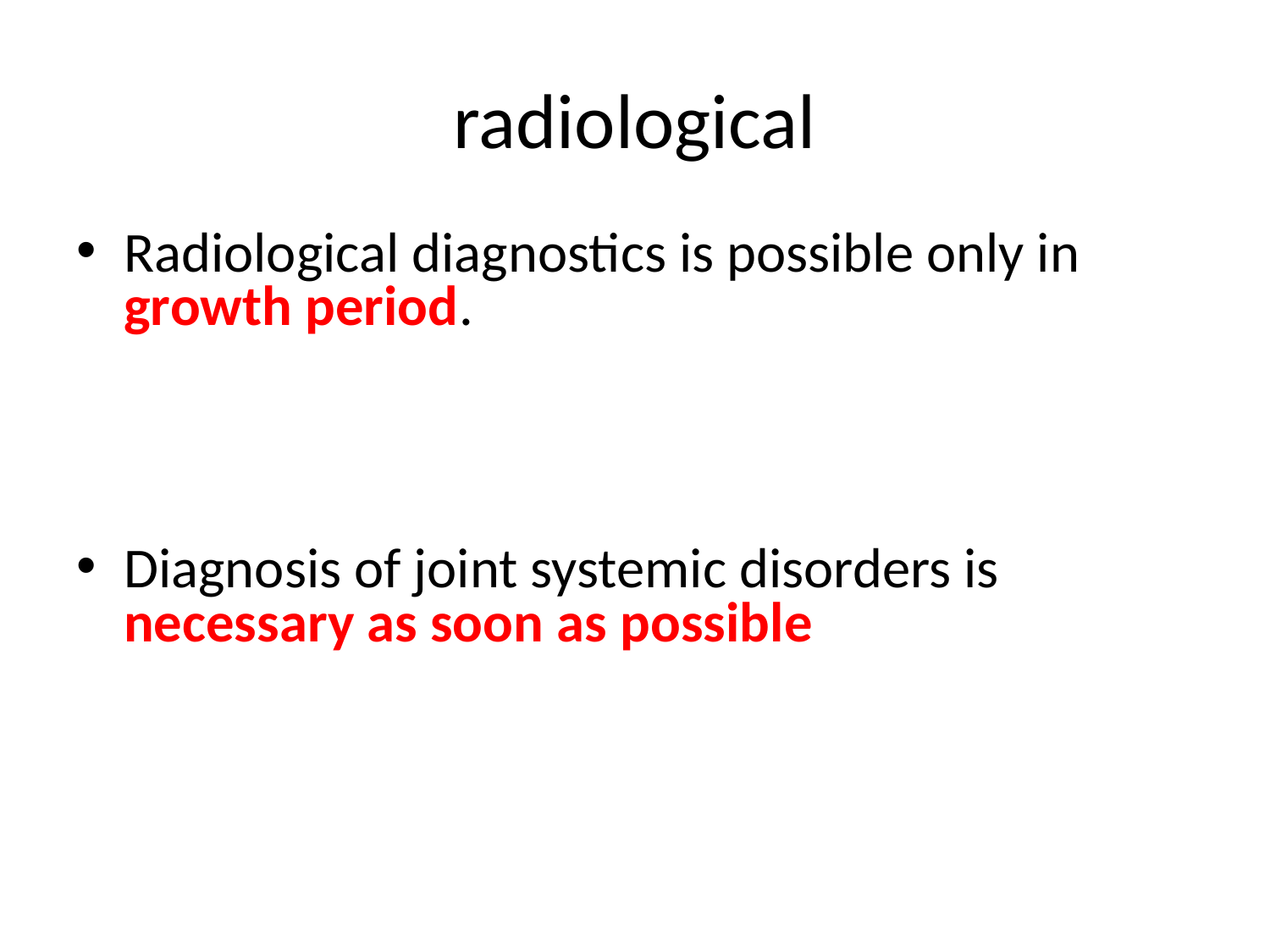

# radiological
Radiological diagnostics is possible only in growth period.

Diagnosis of joint systemic disorders is necessary as soon as possible